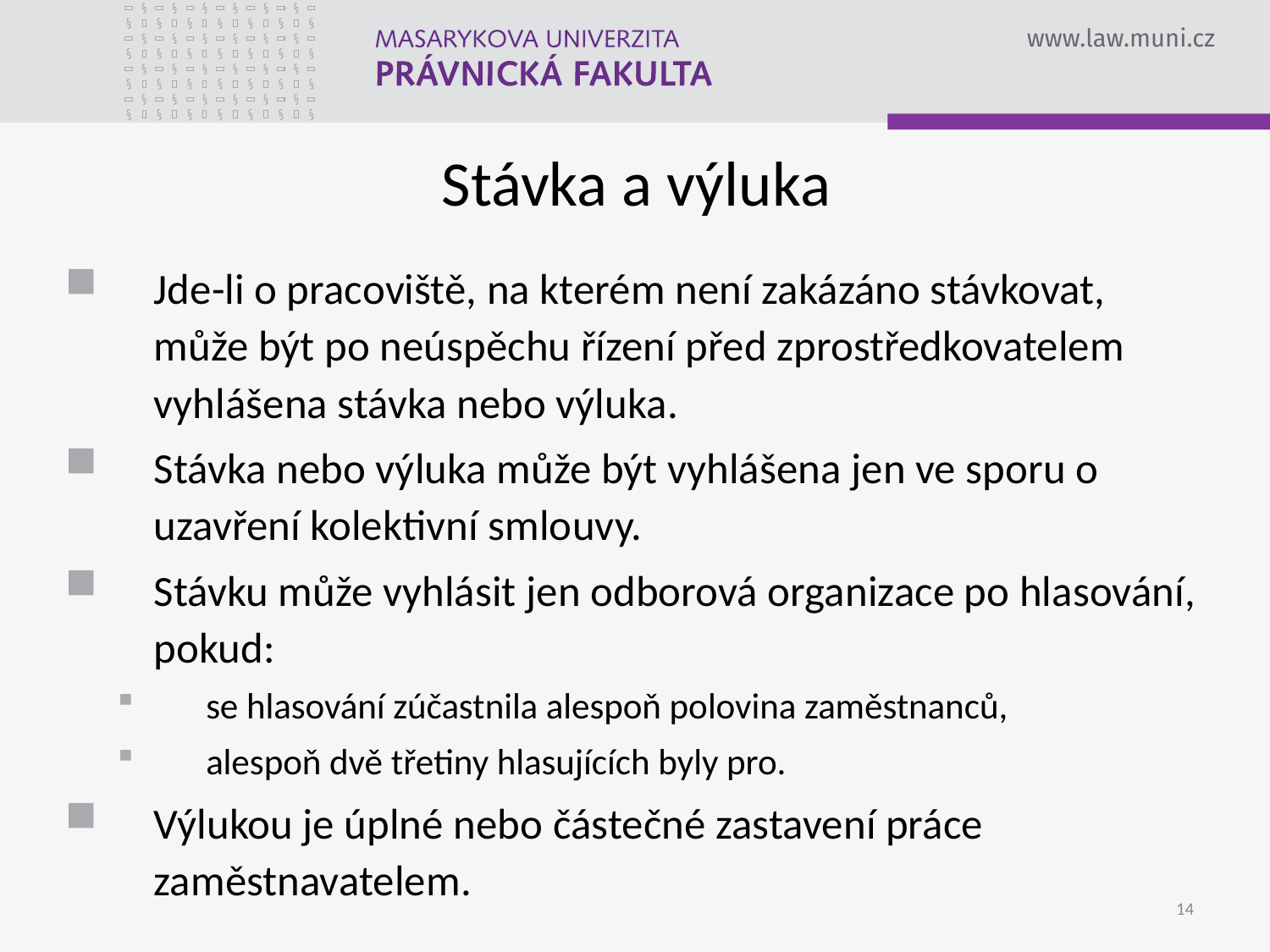

Stávka a výluka
Jde-li o pracoviště, na kterém není zakázáno stávkovat, může být po neúspěchu řízení před zprostředkovatelem vyhlášena stávka nebo výluka.
Stávka nebo výluka může být vyhlášena jen ve sporu o uzavření kolektivní smlouvy.
Stávku může vyhlásit jen odborová organizace po hlasování, pokud:
se hlasování zúčastnila alespoň polovina zaměstnanců,
alespoň dvě třetiny hlasujících byly pro.
Výlukou je úplné nebo částečné zastavení práce zaměstnavatelem.
14